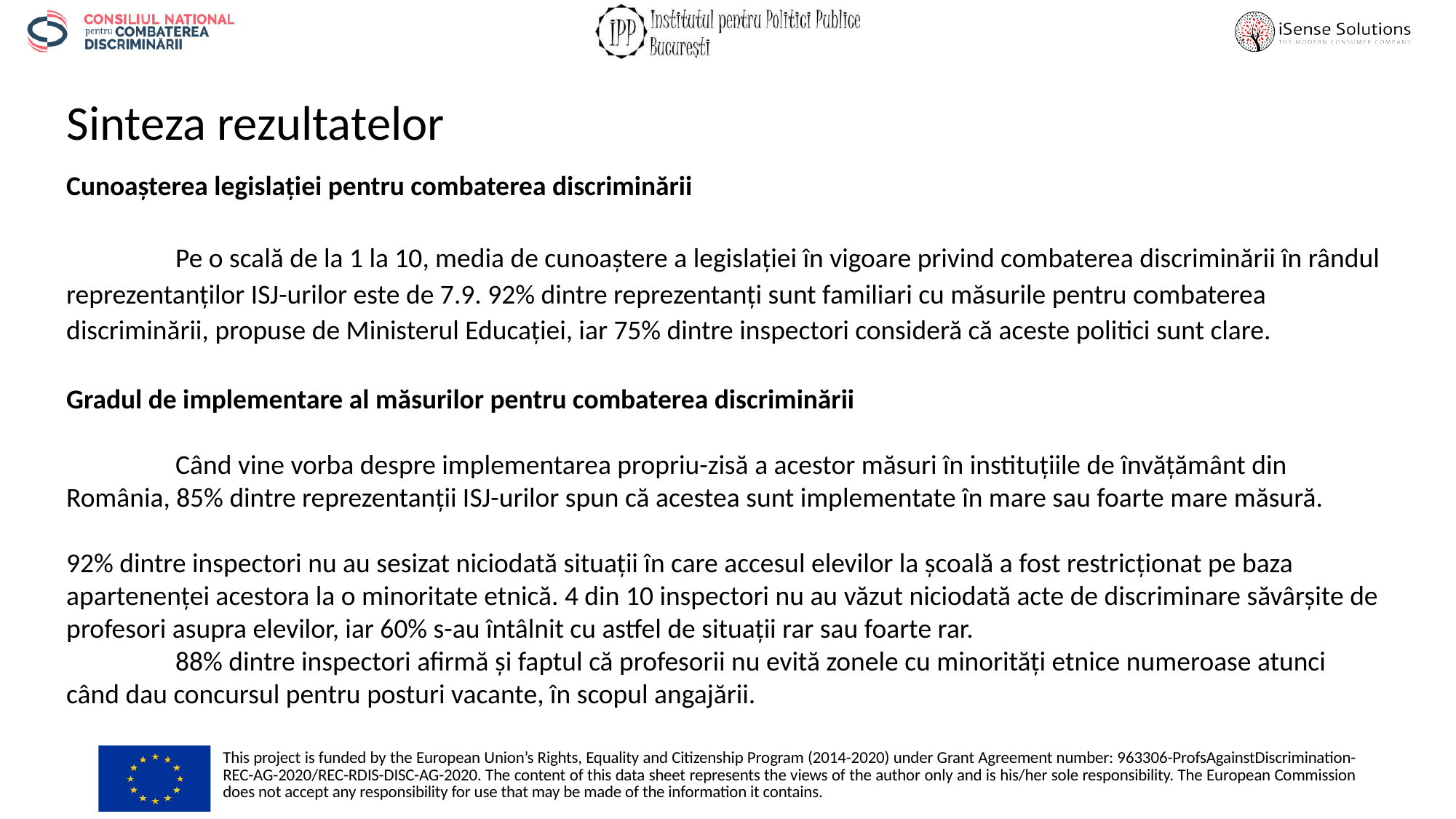

# Sinteza rezultatelor
Cunoașterea legislației pentru combaterea discriminării

	Pe o scală de la 1 la 10, media de cunoaștere a legislației în vigoare privind combaterea discriminării în rândul reprezentanților ISJ-urilor este de 7.9. 92% dintre reprezentanți sunt familiari cu măsurile pentru combaterea discriminării, propuse de Ministerul Educației, iar 75% dintre inspectori consideră că aceste politici sunt clare.

Gradul de implementare al măsurilor pentru combaterea discriminării

	Când vine vorba despre implementarea propriu-zisă a acestor măsuri în instituțiile de învățământ din România, 85% dintre reprezentanții ISJ-urilor spun că acestea sunt implementate în mare sau foarte mare măsură.

92% dintre inspectori nu au sesizat niciodată situații în care accesul elevilor la școală a fost restricționat pe baza apartenenței acestora la o minoritate etnică. 4 din 10 inspectori nu au văzut niciodată acte de discriminare săvârșite de profesori asupra elevilor, iar 60% s-au întâlnit cu astfel de situații rar sau foarte rar.
	88% dintre inspectori afirmă și faptul că profesorii nu evită zonele cu minorități etnice numeroase atunci când dau concursul pentru posturi vacante, în scopul angajării.